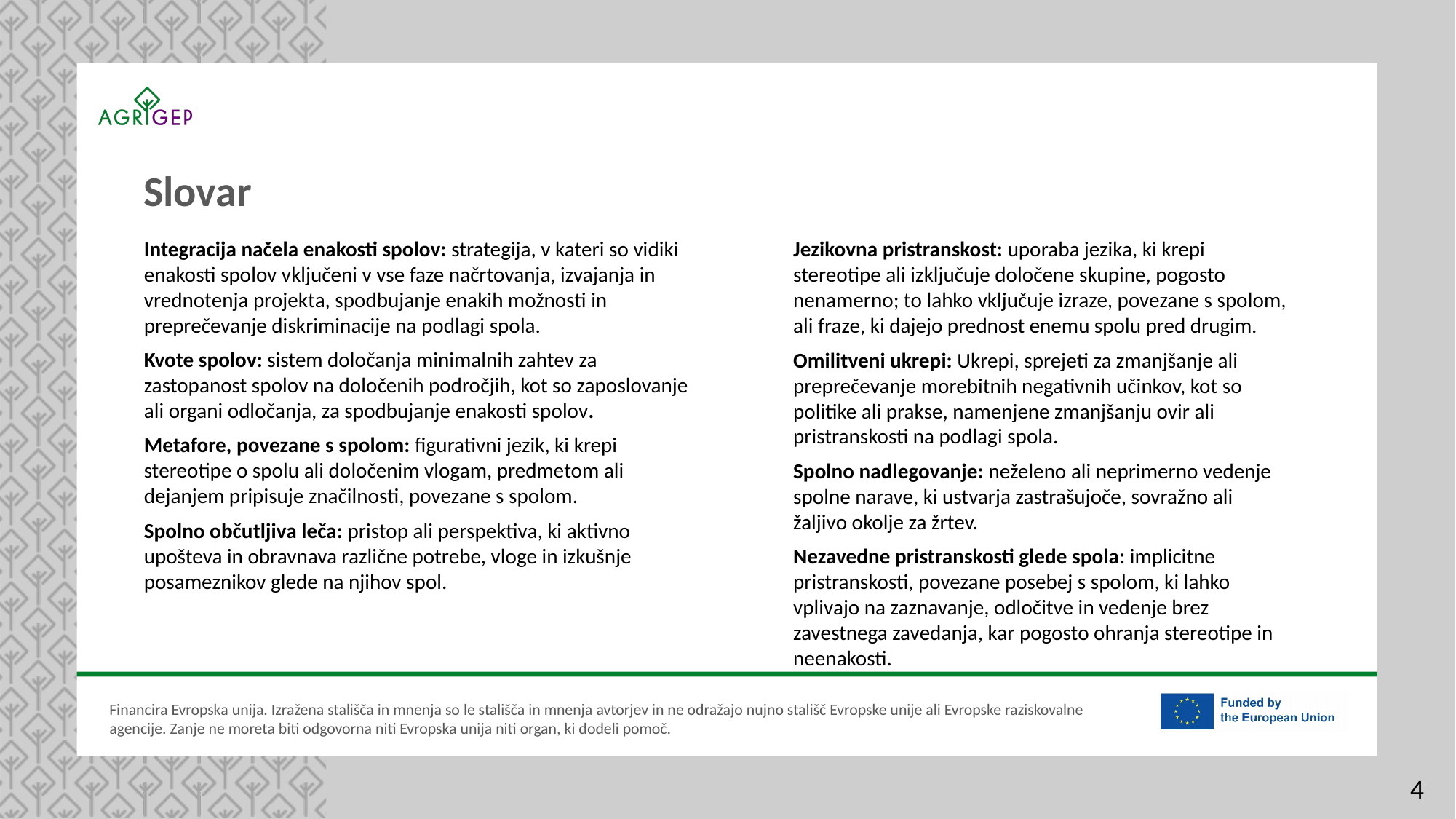

Slovar
Integracija načela enakosti spolov: strategija, v kateri so vidiki enakosti spolov vključeni v vse faze načrtovanja, izvajanja in vrednotenja projekta, spodbujanje enakih možnosti in preprečevanje diskriminacije na podlagi spola.
Kvote spolov: sistem določanja minimalnih zahtev za zastopanost spolov na določenih področjih, kot so zaposlovanje ali organi odločanja, za spodbujanje enakosti spolov.
Metafore, povezane s spolom: figurativni jezik, ki krepi stereotipe o spolu ali določenim vlogam, predmetom ali dejanjem pripisuje značilnosti, povezane s spolom.
Spolno občutljiva leča: pristop ali perspektiva, ki aktivno upošteva in obravnava različne potrebe, vloge in izkušnje posameznikov glede na njihov spol.
Jezikovna pristranskost: uporaba jezika, ki krepi stereotipe ali izključuje določene skupine, pogosto nenamerno; to lahko vključuje izraze, povezane s spolom, ali fraze, ki dajejo prednost enemu spolu pred drugim.
Omilitveni ukrepi: Ukrepi, sprejeti za zmanjšanje ali preprečevanje morebitnih negativnih učinkov, kot so politike ali prakse, namenjene zmanjšanju ovir ali pristranskosti na podlagi spola.
Spolno nadlegovanje: neželeno ali neprimerno vedenje spolne narave, ki ustvarja zastrašujoče, sovražno ali žaljivo okolje za žrtev.
Nezavedne pristranskosti glede spola: implicitne pristranskosti, povezane posebej s spolom, ki lahko vplivajo na zaznavanje, odločitve in vedenje brez zavestnega zavedanja, kar pogosto ohranja stereotipe in neenakosti.​